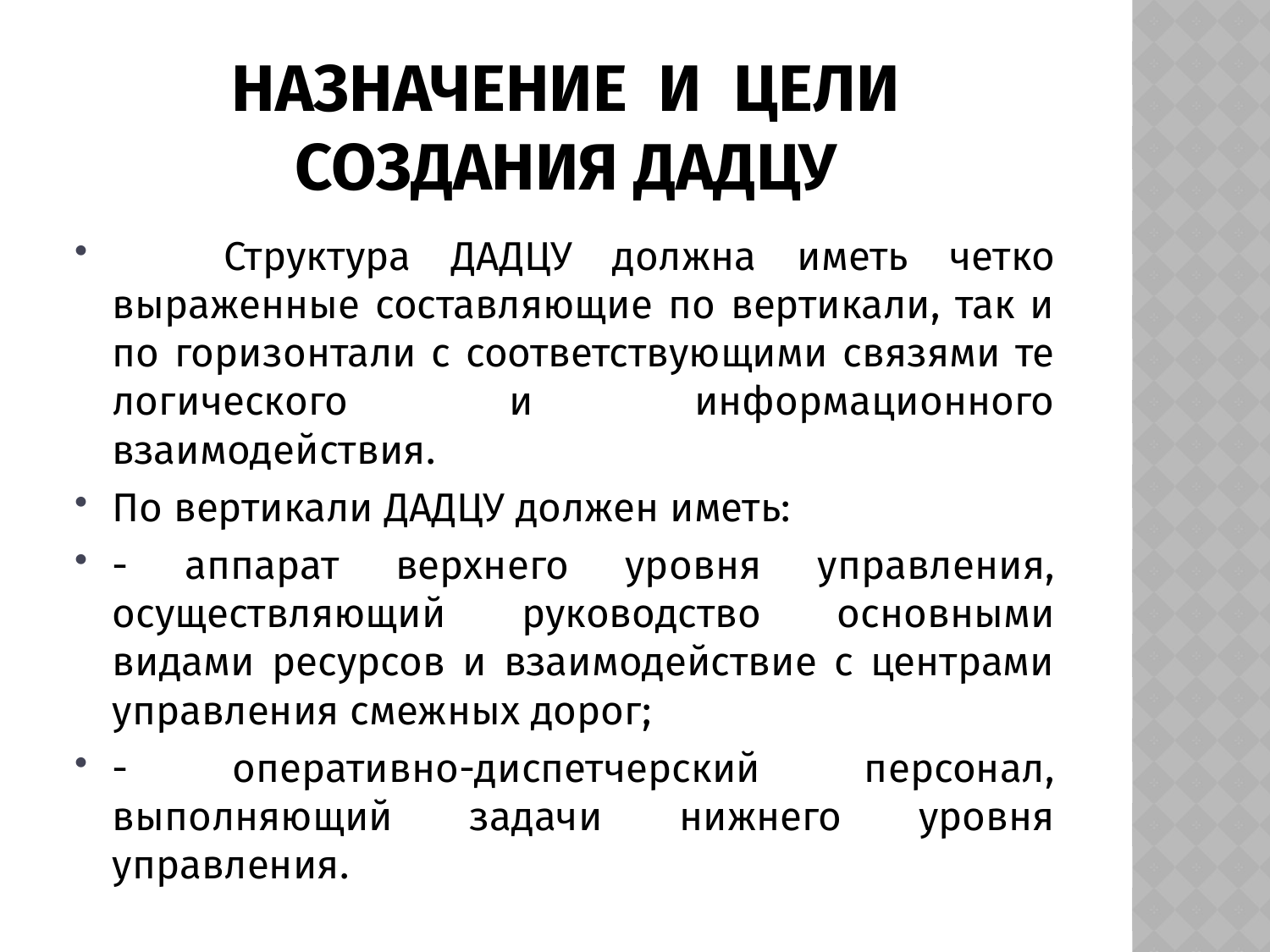

# Назначение  и  цели создания ДАДЦУ
	Структура ДАДЦУ должна иметь четко выраженные составляющие по вертикали, так и по горизонтали с соответствующими связями те логического и информационного взаимодействия.
По вертикали ДАДЦУ должен иметь:
- аппарат верхнего уровня управления, осуществляющий руководство основными видами ресурсов и взаимодействие с центрами управления смежных дорог;
- оперативно-диспетчерский персонал, выполняющий задачи нижнего уровня управления.